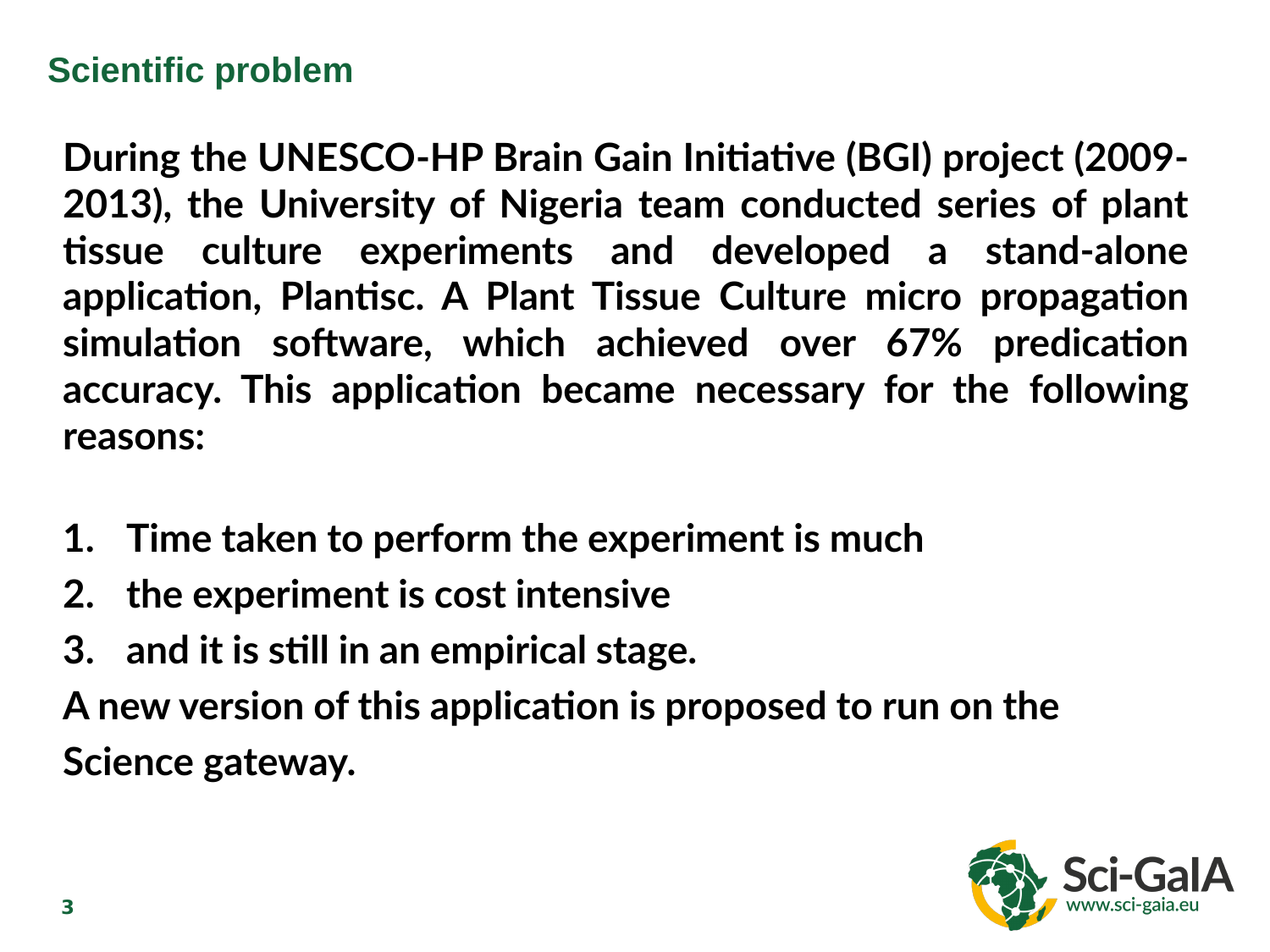

Scientific problem
During the UNESCO-HP Brain Gain Initiative (BGI) project (2009-2013), the University of Nigeria team conducted series of plant tissue culture experiments and developed a stand-alone application, Plantisc. A Plant Tissue Culture micro propagation simulation software, which achieved over 67% predication accuracy. This application became necessary for the following reasons:

Time taken to perform the experiment is much
the experiment is cost intensive
and it is still in an empirical stage.
A new version of this application is proposed to run on the Science gateway.

3